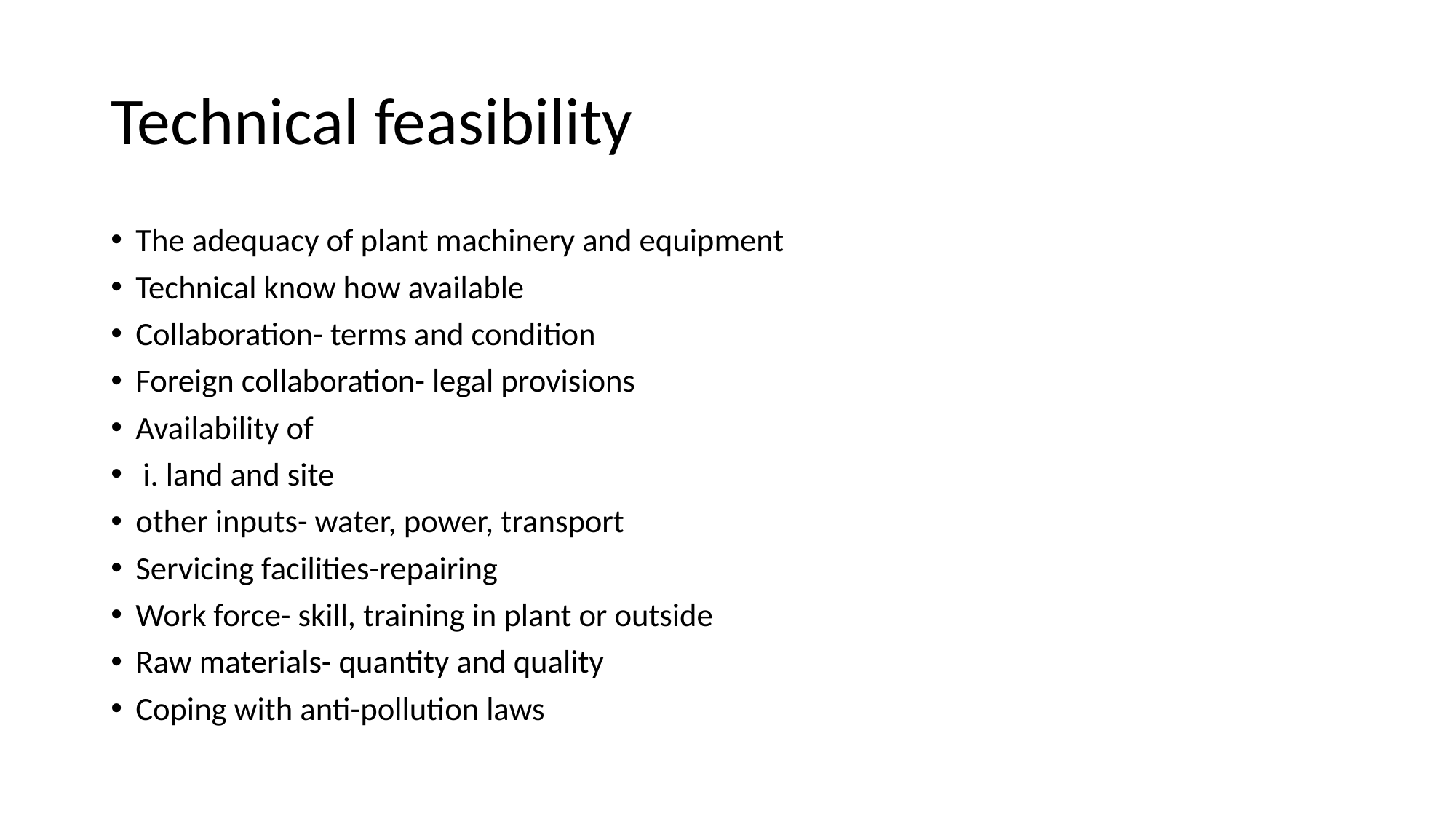

# Technical feasibility
The adequacy of plant machinery and equipment
Technical know how available
Collaboration- terms and condition
Foreign collaboration- legal provisions
Availability of
 i. land and site
other inputs- water, power, transport
Servicing facilities-repairing
Work force- skill, training in plant or outside
Raw materials- quantity and quality
Coping with anti-pollution laws